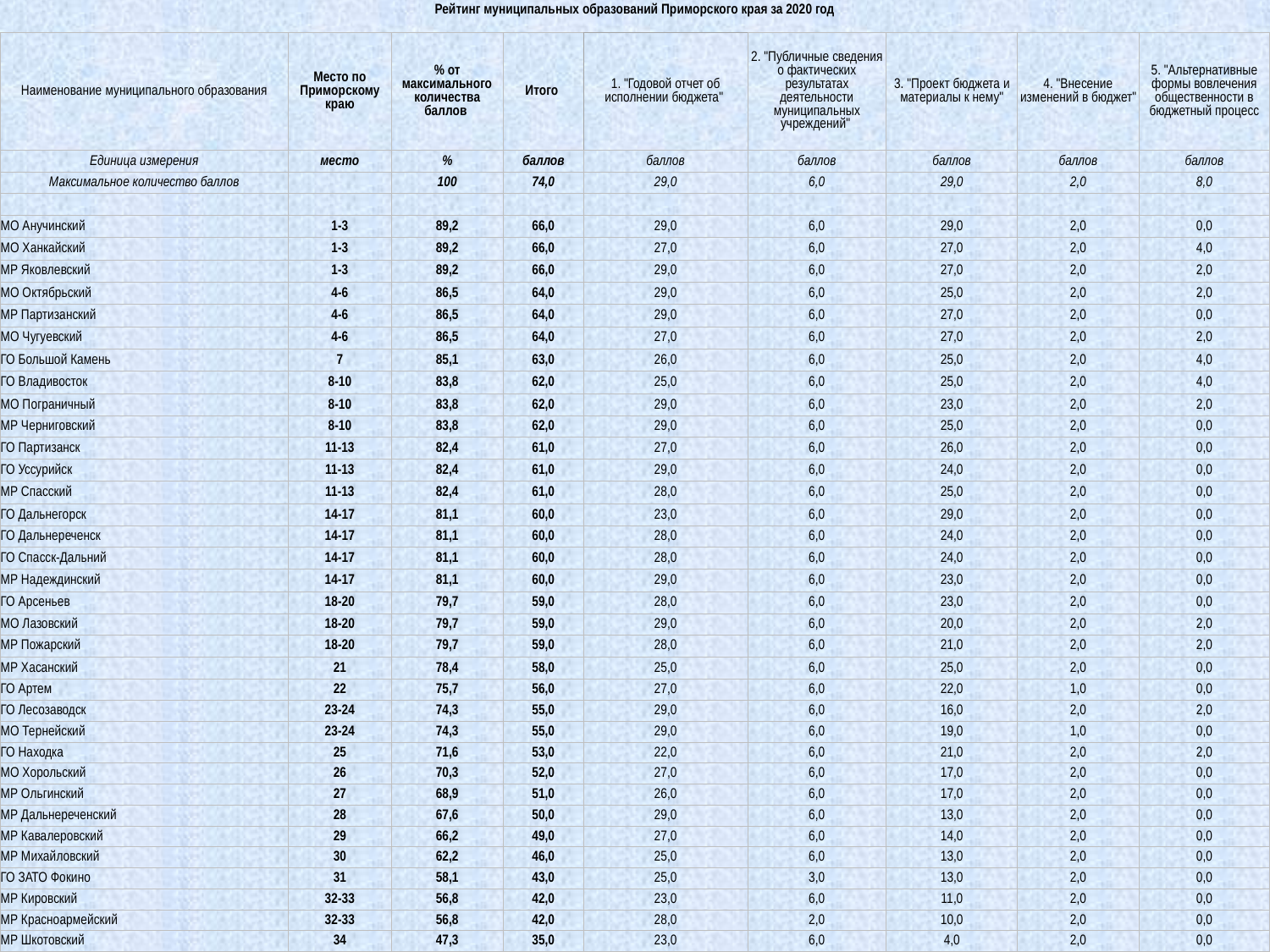

| Рейтинг муниципальных образований Приморского края за 2020 год |  |  |  |  |  |  |  |  |
| --- | --- | --- | --- | --- | --- | --- | --- | --- |
| Наименование муниципального образования | Место по Приморскому краю | % от максимального количества баллов | Итого | 1. "Годовой отчет об исполнении бюджета" | 2. "Публичные сведения о фактических результатах деятельности муниципальных учреждений" | 3. "Проект бюджета и материалы к нему" | 4. "Внесение изменений в бюджет" | 5. "Альтернативные формы вовлечения общественности в бюджетный процесс |
| Единица измерения | место | % | баллов | баллов | баллов | баллов | баллов | баллов |
| Максимальное количество баллов |  | 100 | 74,0 | 29,0 | 6,0 | 29,0 | 2,0 | 8,0 |
|  |  |  |  |  |  |  |  |  |
| МО Анучинский | 1-3 | 89,2 | 66,0 | 29,0 | 6,0 | 29,0 | 2,0 | 0,0 |
| МО Ханкайский | 1-3 | 89,2 | 66,0 | 27,0 | 6,0 | 27,0 | 2,0 | 4,0 |
| МР Яковлевский | 1-3 | 89,2 | 66,0 | 29,0 | 6,0 | 27,0 | 2,0 | 2,0 |
| МО Октябрьский | 4-6 | 86,5 | 64,0 | 29,0 | 6,0 | 25,0 | 2,0 | 2,0 |
| МР Партизанский | 4-6 | 86,5 | 64,0 | 29,0 | 6,0 | 27,0 | 2,0 | 0,0 |
| МО Чугуевский | 4-6 | 86,5 | 64,0 | 27,0 | 6,0 | 27,0 | 2,0 | 2,0 |
| ГО Большой Камень | 7 | 85,1 | 63,0 | 26,0 | 6,0 | 25,0 | 2,0 | 4,0 |
| ГО Владивосток | 8-10 | 83,8 | 62,0 | 25,0 | 6,0 | 25,0 | 2,0 | 4,0 |
| МО Пограничный | 8-10 | 83,8 | 62,0 | 29,0 | 6,0 | 23,0 | 2,0 | 2,0 |
| МР Черниговский | 8-10 | 83,8 | 62,0 | 29,0 | 6,0 | 25,0 | 2,0 | 0,0 |
| ГО Партизанск | 11-13 | 82,4 | 61,0 | 27,0 | 6,0 | 26,0 | 2,0 | 0,0 |
| ГО Уссурийск | 11-13 | 82,4 | 61,0 | 29,0 | 6,0 | 24,0 | 2,0 | 0,0 |
| МР Спасский | 11-13 | 82,4 | 61,0 | 28,0 | 6,0 | 25,0 | 2,0 | 0,0 |
| ГО Дальнегорск | 14-17 | 81,1 | 60,0 | 23,0 | 6,0 | 29,0 | 2,0 | 0,0 |
| ГО Дальнереченск | 14-17 | 81,1 | 60,0 | 28,0 | 6,0 | 24,0 | 2,0 | 0,0 |
| ГО Спасск-Дальний | 14-17 | 81,1 | 60,0 | 28,0 | 6,0 | 24,0 | 2,0 | 0,0 |
| МР Надеждинский | 14-17 | 81,1 | 60,0 | 29,0 | 6,0 | 23,0 | 2,0 | 0,0 |
| ГО Арсеньев | 18-20 | 79,7 | 59,0 | 28,0 | 6,0 | 23,0 | 2,0 | 0,0 |
| МО Лазовский | 18-20 | 79,7 | 59,0 | 29,0 | 6,0 | 20,0 | 2,0 | 2,0 |
| МР Пожарский | 18-20 | 79,7 | 59,0 | 28,0 | 6,0 | 21,0 | 2,0 | 2,0 |
| МР Хасанский | 21 | 78,4 | 58,0 | 25,0 | 6,0 | 25,0 | 2,0 | 0,0 |
| ГО Артем | 22 | 75,7 | 56,0 | 27,0 | 6,0 | 22,0 | 1,0 | 0,0 |
| ГО Лесозаводск | 23-24 | 74,3 | 55,0 | 29,0 | 6,0 | 16,0 | 2,0 | 2,0 |
| МО Тернейский | 23-24 | 74,3 | 55,0 | 29,0 | 6,0 | 19,0 | 1,0 | 0,0 |
| ГО Находка | 25 | 71,6 | 53,0 | 22,0 | 6,0 | 21,0 | 2,0 | 2,0 |
| МО Хорольский | 26 | 70,3 | 52,0 | 27,0 | 6,0 | 17,0 | 2,0 | 0,0 |
| МР Ольгинский | 27 | 68,9 | 51,0 | 26,0 | 6,0 | 17,0 | 2,0 | 0,0 |
| МР Дальнереченский | 28 | 67,6 | 50,0 | 29,0 | 6,0 | 13,0 | 2,0 | 0,0 |
| МР Кавалеровский | 29 | 66,2 | 49,0 | 27,0 | 6,0 | 14,0 | 2,0 | 0,0 |
| МР Михайловский | 30 | 62,2 | 46,0 | 25,0 | 6,0 | 13,0 | 2,0 | 0,0 |
| ГО ЗАТО Фокино | 31 | 58,1 | 43,0 | 25,0 | 3,0 | 13,0 | 2,0 | 0,0 |
| МР Кировский | 32-33 | 56,8 | 42,0 | 23,0 | 6,0 | 11,0 | 2,0 | 0,0 |
| МР Красноармейский | 32-33 | 56,8 | 42,0 | 28,0 | 2,0 | 10,0 | 2,0 | 0,0 |
| МР Шкотовский | 34 | 47,3 | 35,0 | 23,0 | 6,0 | 4,0 | 2,0 | 0,0 |